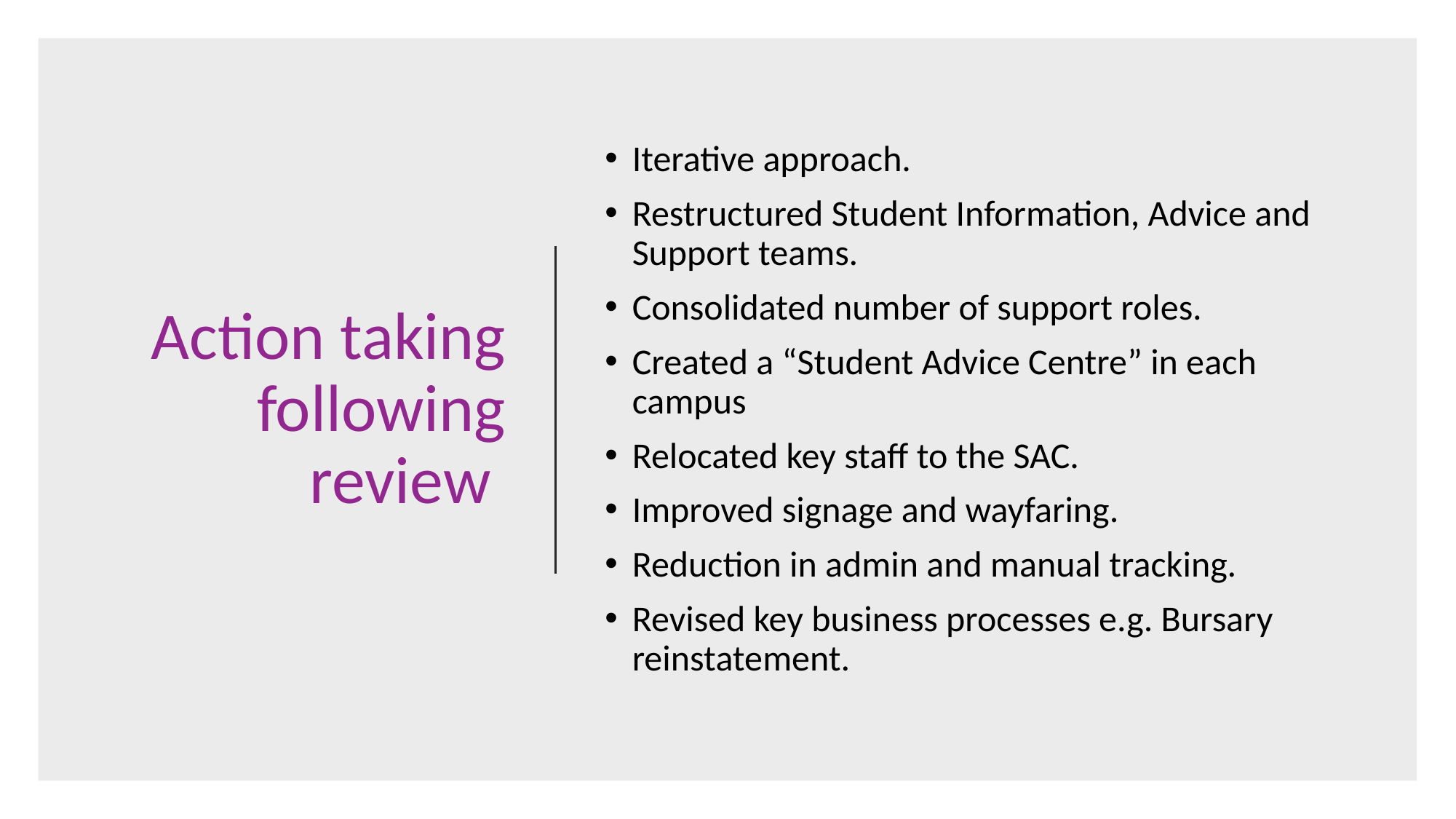

# Action taking following review
Iterative approach.
Restructured Student Information, Advice and Support teams.
Consolidated number of support roles.
Created a “Student Advice Centre” in each campus
Relocated key staff to the SAC.
Improved signage and wayfaring.
Reduction in admin and manual tracking.
Revised key business processes e.g. Bursary reinstatement.